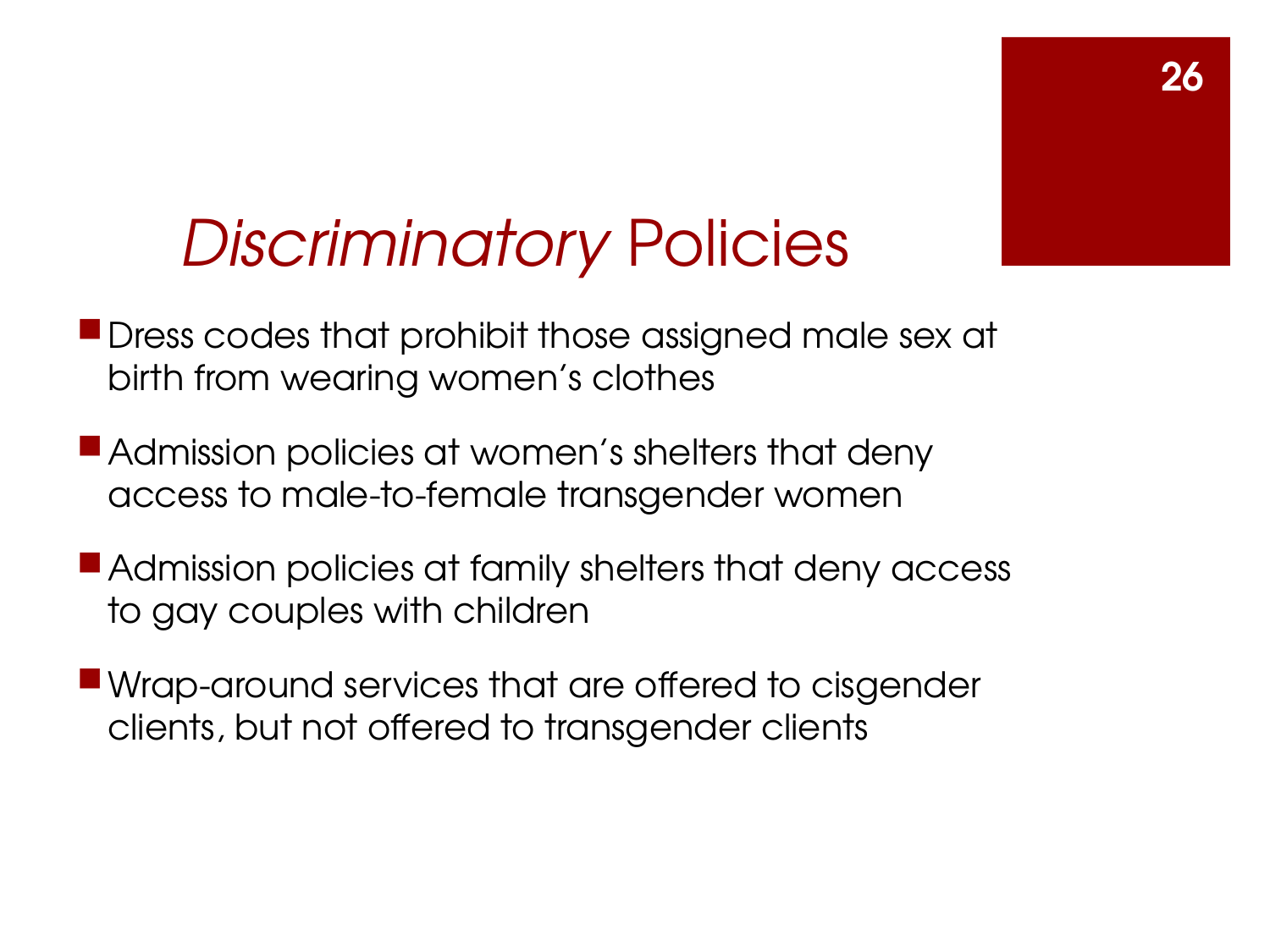

26
# Discriminatory Policies
Dress codes that prohibit those assigned male sex at birth from wearing women’s clothes
Admission policies at women’s shelters that deny access to male-to-female transgender women
Admission policies at family shelters that deny access to gay couples with children
Wrap-around services that are offered to cisgender clients, but not offered to transgender clients